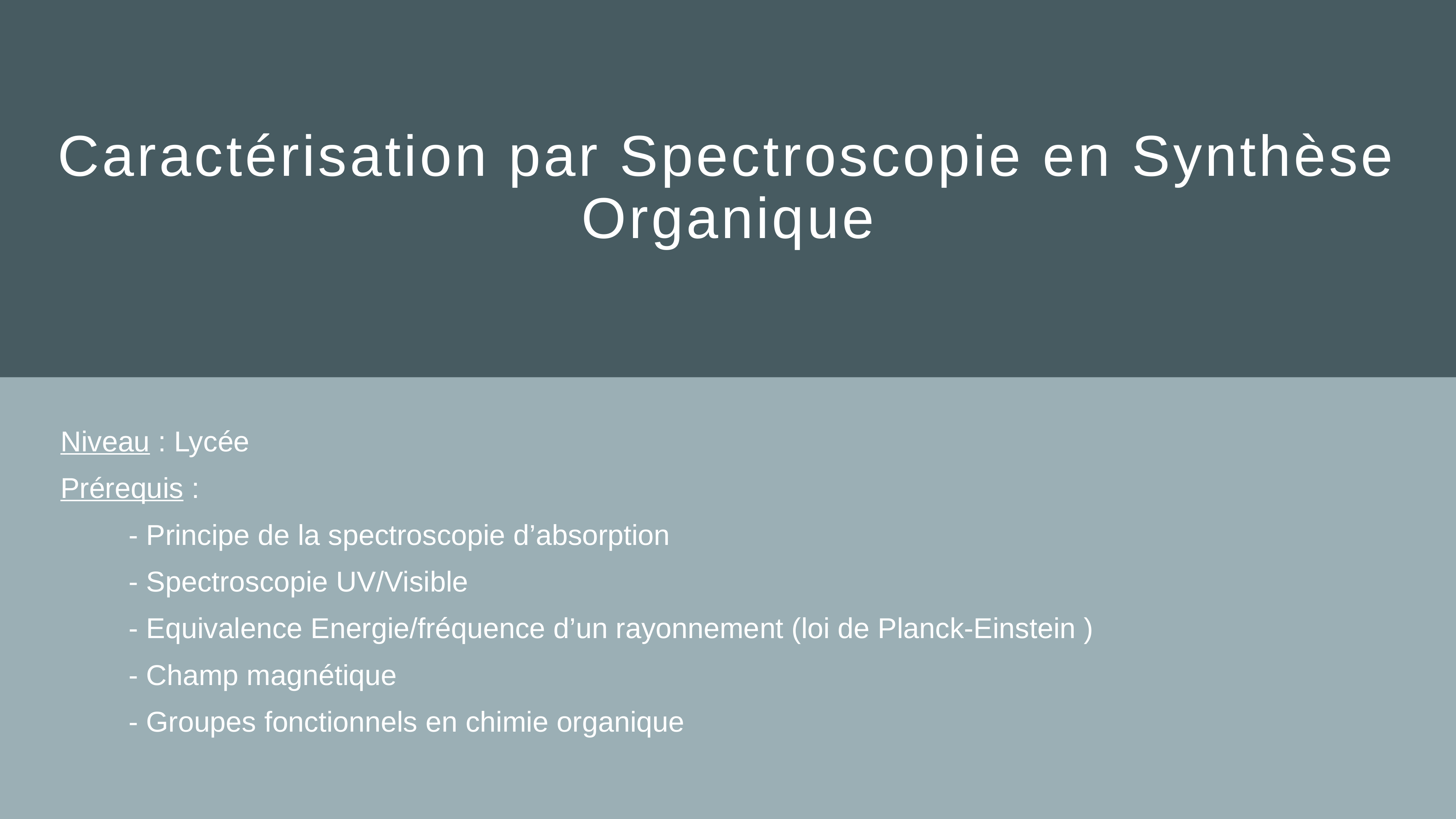

# Caractérisation par Spectroscopie en Synthèse Organique
Niveau : Lycée
Prérequis :
- Principe de la spectroscopie d’absorption
- Spectroscopie UV/Visible
- Equivalence Energie/fréquence d’un rayonnement (loi de Planck-Einstein )
- Champ magnétique
- Groupes fonctionnels en chimie organique